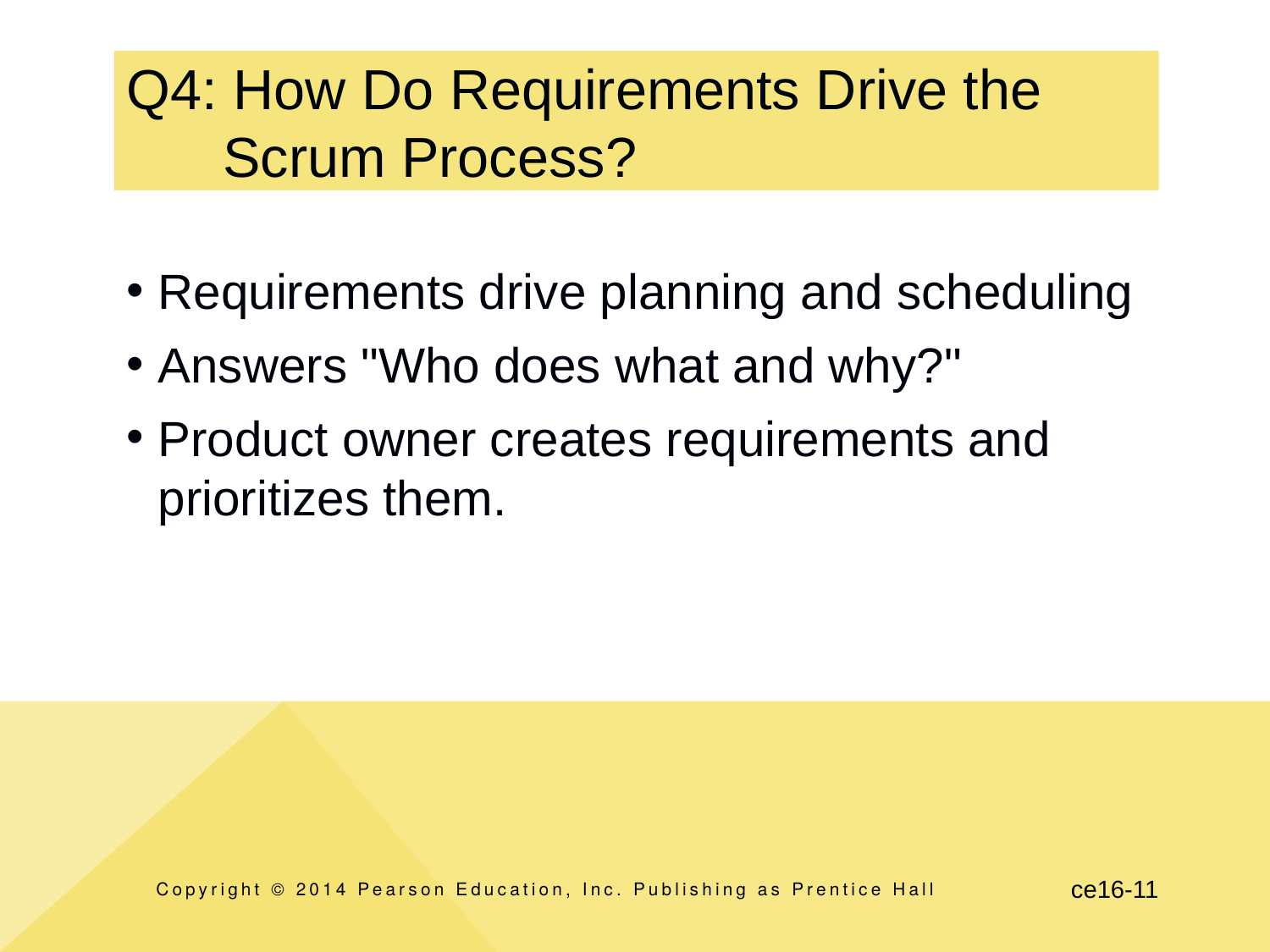

# Q4: How Do Requirements Drive the Scrum Process?
Requirements drive planning and scheduling
Answers "Who does what and why?"
Product owner creates requirements and prioritizes them.

Copyright © 2014 Pearson Education, Inc. Publishing as Prentice Hall